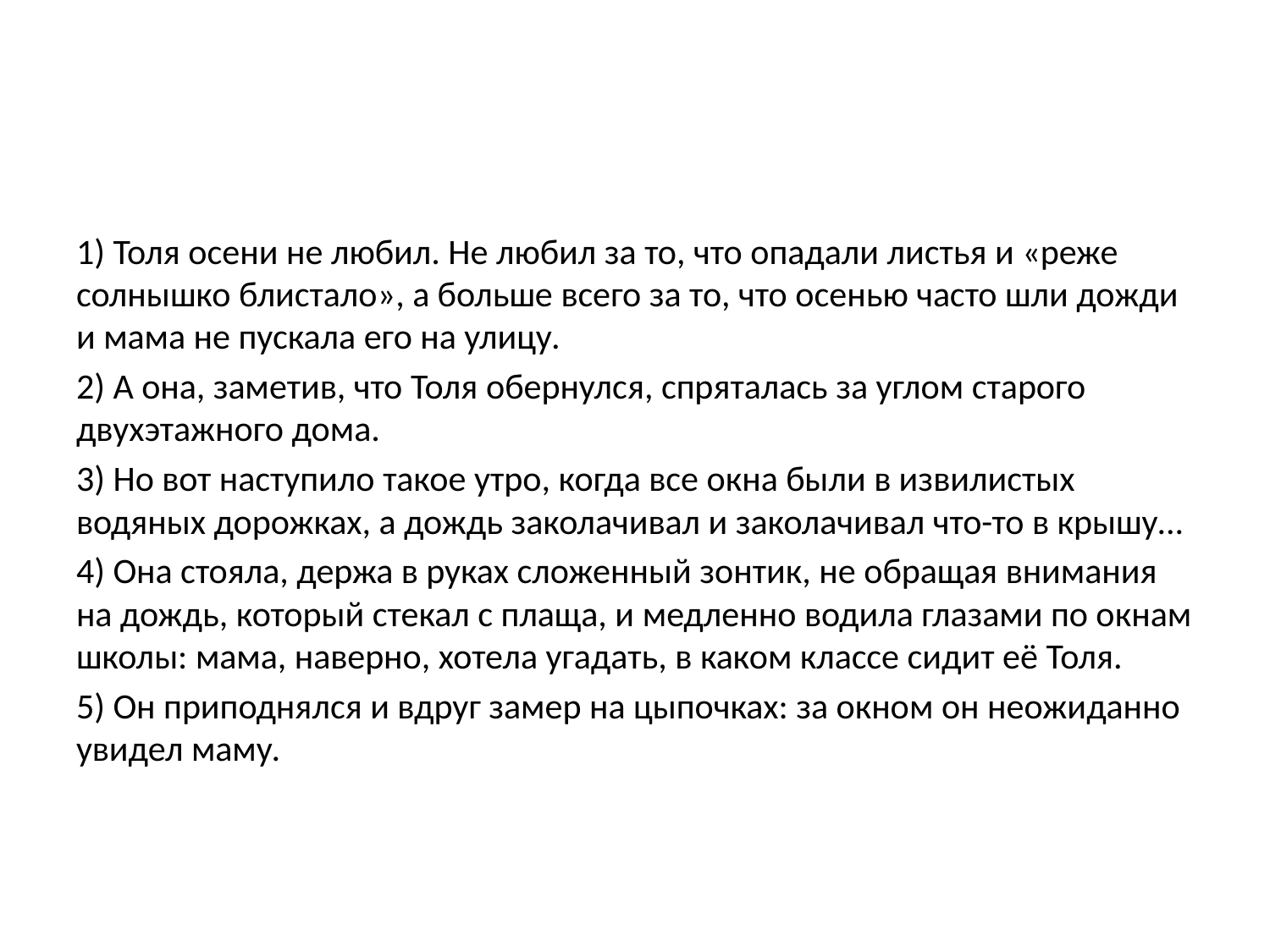

#
1) Толя осени не любил. Не любил за то, что опадали листья и «реже солнышко блистало», а больше всего за то, что осенью часто шли дожди и мама не пускала его на улицу.
2) А она, заметив, что Толя обернулся, спряталась за углом старого двухэтажного дома.
3) Но вот наступило такое утро, когда все окна были в извилистых водяных дорожках, а дождь заколачивал и заколачивал что-то в крышу...
4) Она стояла, держа в руках сложенный зонтик, не обращая внимания на дождь, который стекал с плаща, и медленно водила глазами по окнам школы: мама, наверно, хотела угадать, в каком классе сидит её Толя.
5) Он приподнялся и вдруг замер на цыпочках: за окном он неожиданно увидел маму.